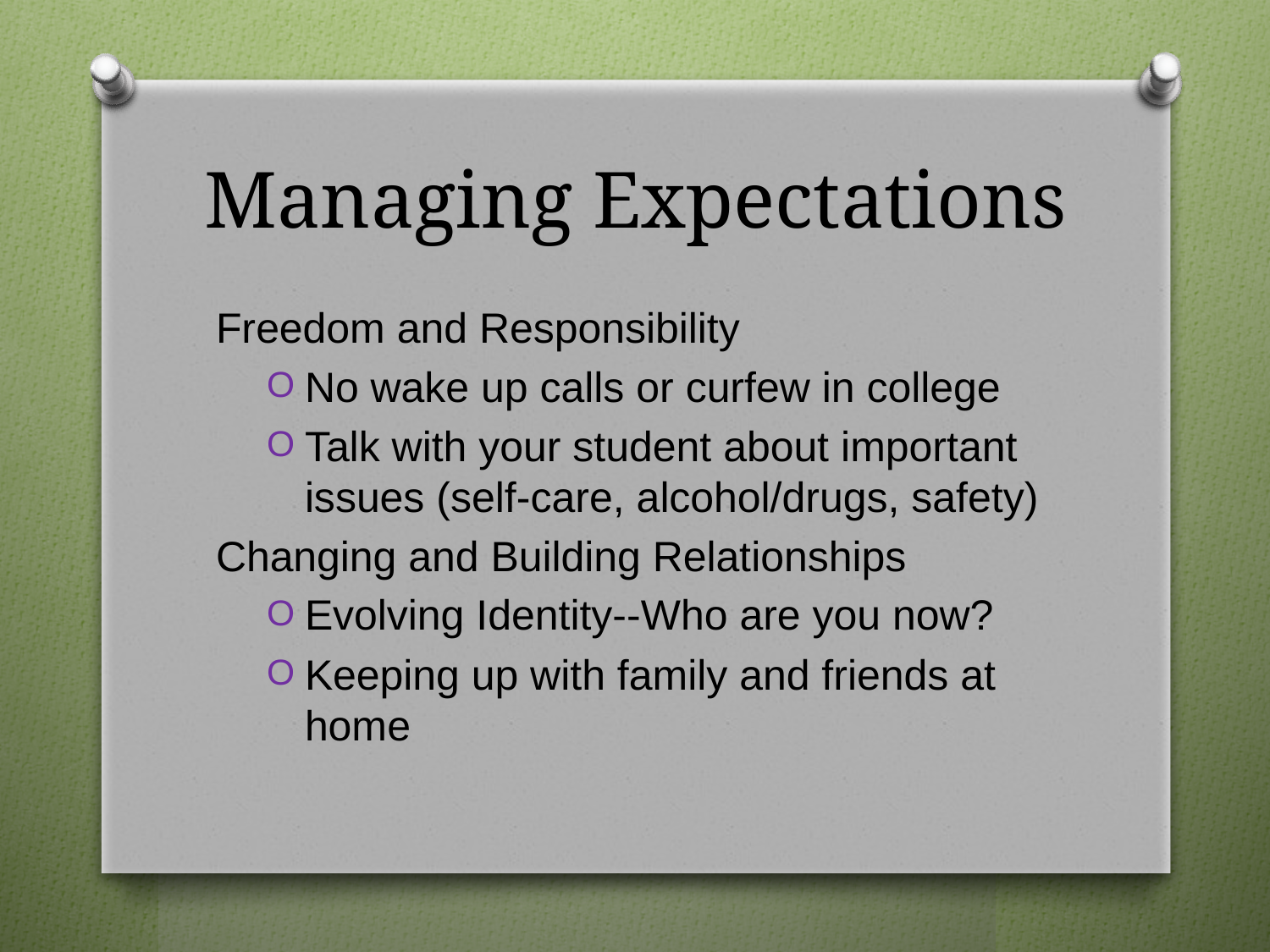

# Managing Expectations
Freedom and Responsibility
No wake up calls or curfew in college
Talk with your student about important issues (self-care, alcohol/drugs, safety)
Changing and Building Relationships
Evolving Identity--Who are you now?
Keeping up with family and friends at home